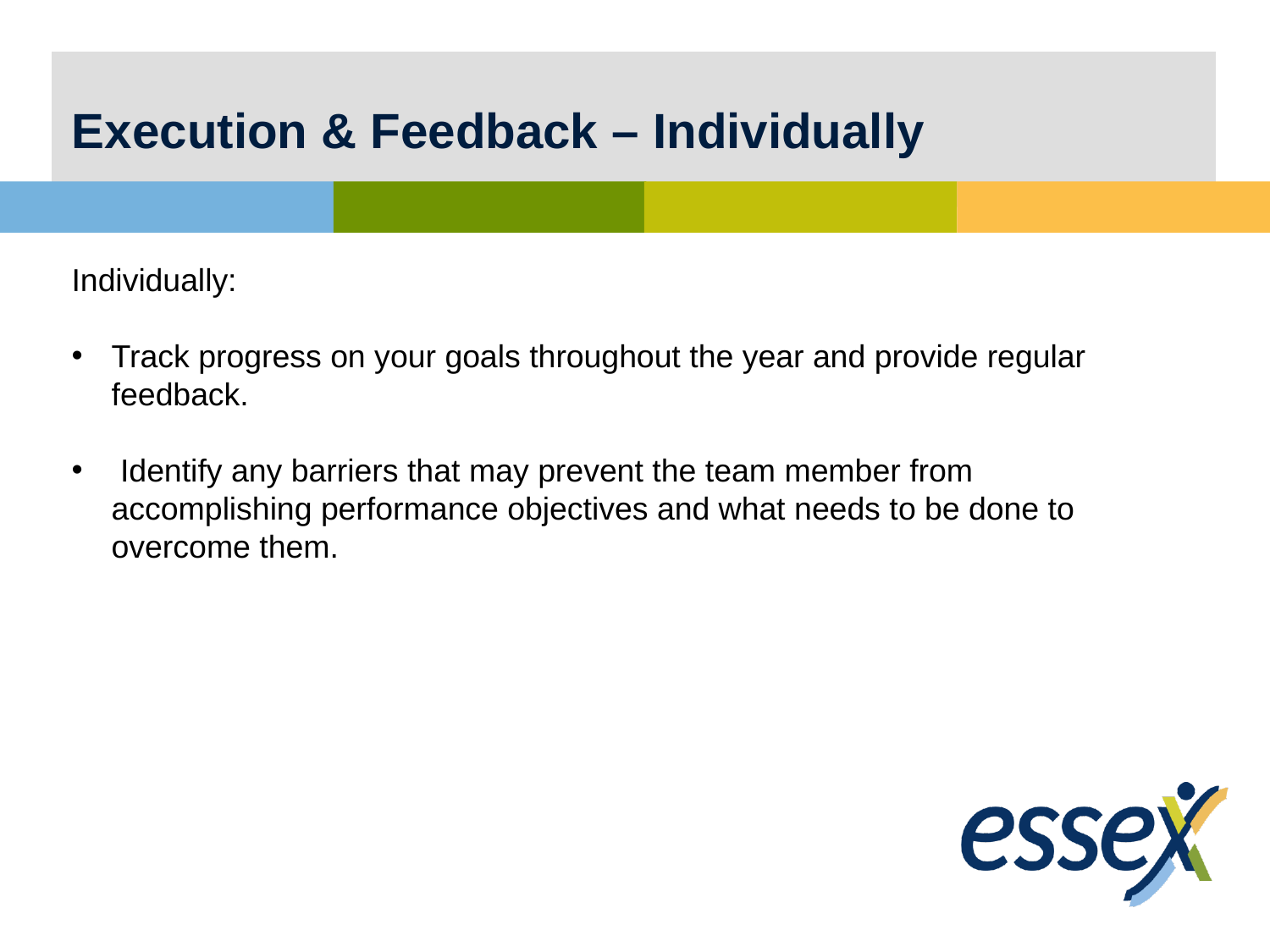

# Execution & Feedback – Individually
Individually:

Track progress on your goals throughout the year and provide regular feedback.

 Identify any barriers that may prevent the team member from accomplishing performance objectives and what needs to be done to overcome them.